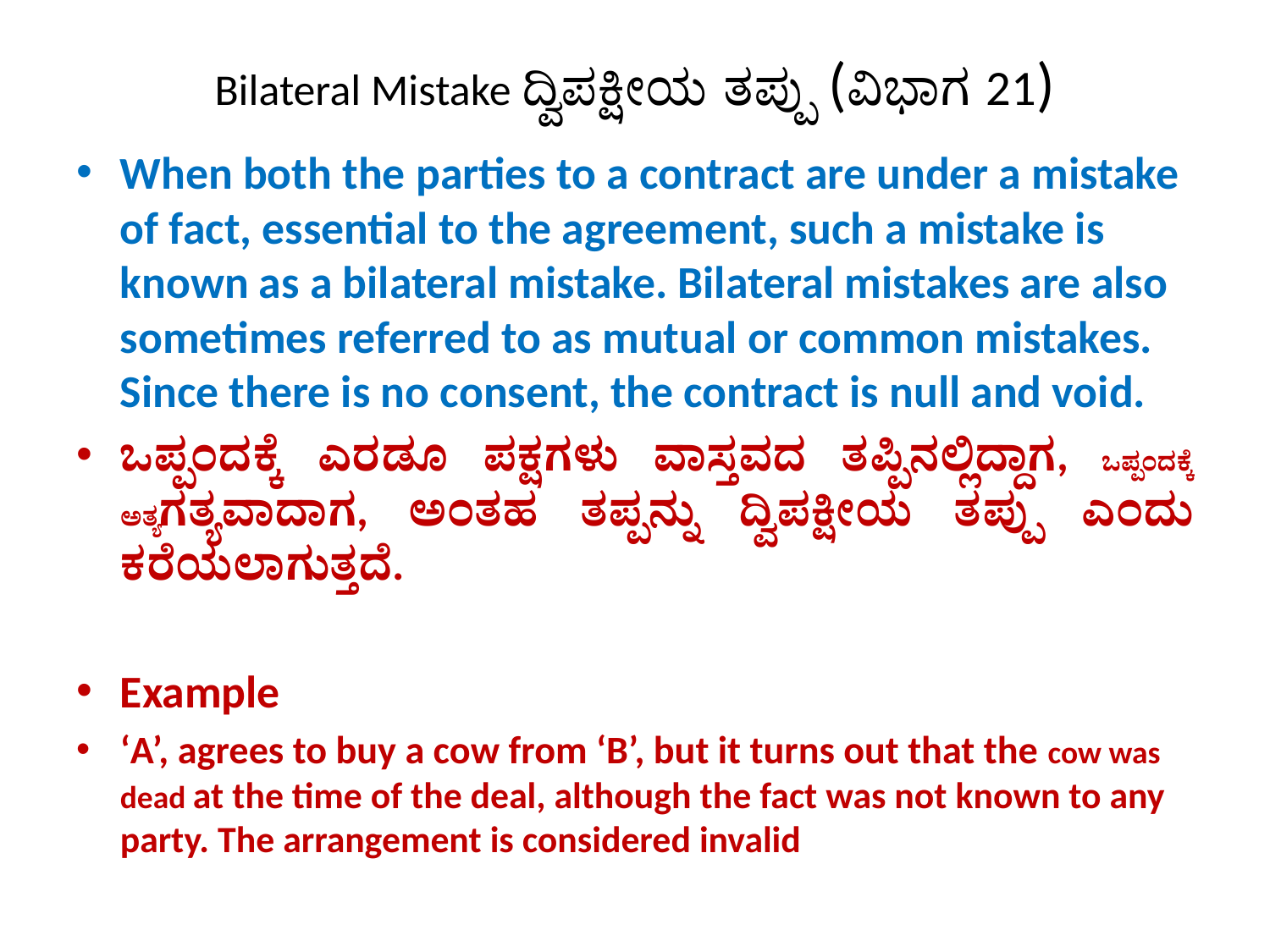

# Bilateral Mistake ದ್ವಿಪಕ್ಷೀಯ ತಪ್ಪು (ವಿಭಾಗ 21)
When both the parties to a contract are under a mistake of fact, essential to the agreement, such a mistake is known as a bilateral mistake. Bilateral mistakes are also sometimes referred to as mutual or common mistakes.  Since there is no consent, the contract is null and void.
ಒಪ್ಪಂದಕ್ಕೆ ಎರಡೂ ಪಕ್ಷಗಳು ವಾಸ್ತವದ ತಪ್ಪಿನಲ್ಲಿದ್ದಾಗ, ಒಪ್ಪಂದಕ್ಕೆ ಅತ್ಯಗತ್ಯವಾದಾಗ, ಅಂತಹ ತಪ್ಪನ್ನು ದ್ವಿಪಕ್ಷೀಯ ತಪ್ಪು ಎಂದು ಕರೆಯಲಾಗುತ್ತದೆ.

Example
‘A’, agrees to buy a cow from ‘B’, but it turns out that the cow was dead at the time of the deal, although the fact was not known to any party. The arrangement is considered invalid